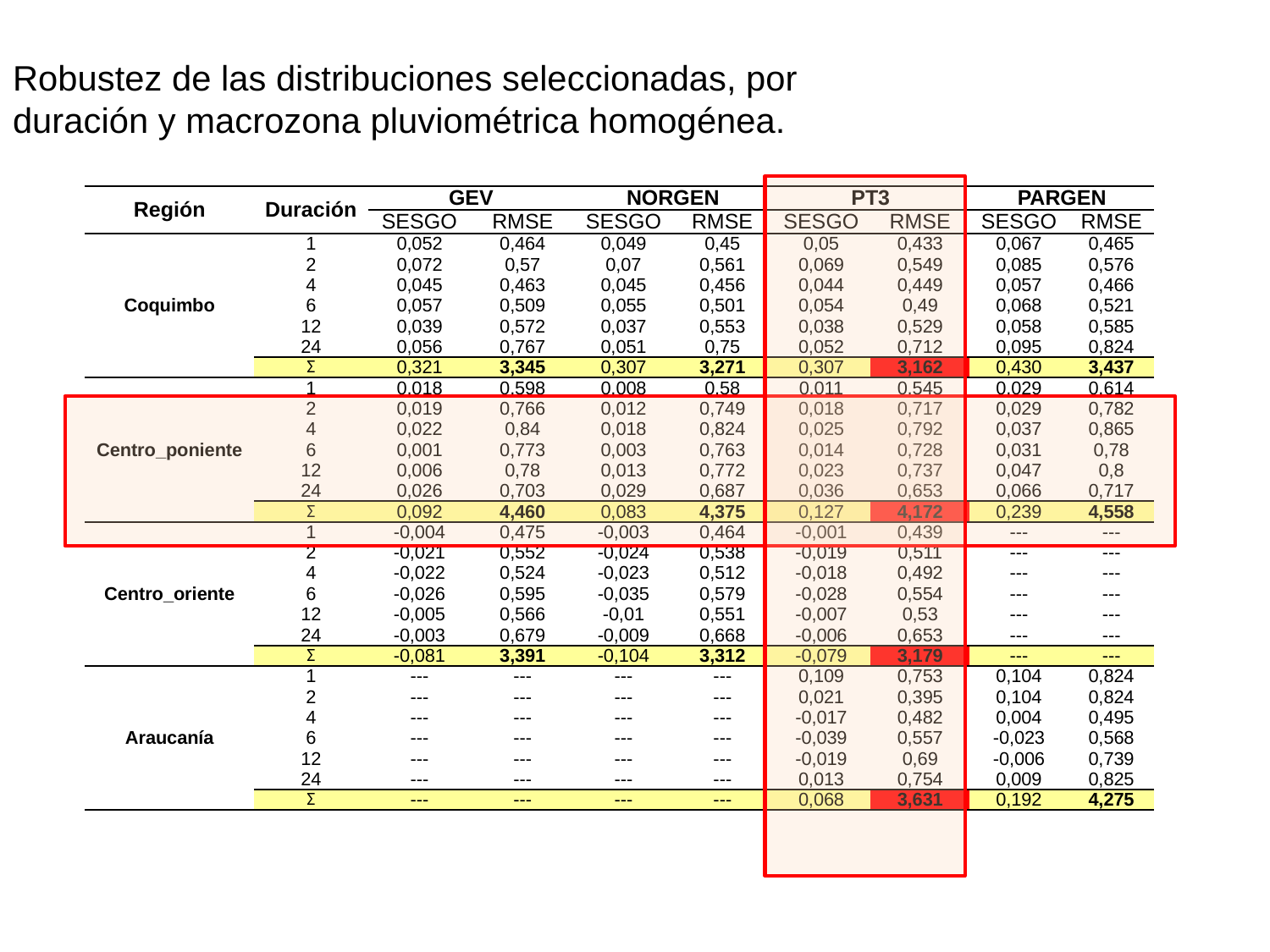

Robustez de las distribuciones seleccionadas, por duración y macrozona pluviométrica homogénea.

| Región | Duración | GEV |  | NORGEN |  | PT3 |  | PARGEN |  |
| --- | --- | --- | --- | --- | --- | --- | --- | --- | --- |
|  |  | SESGO | RMSE | SESGO | RMSE | SESGO | RMSE | SESGO | RMSE |
| Coquimbo | 1 | 0,052 | 0,464 | 0,049 | 0,45 | 0,05 | 0,433 | 0,067 | 0,465 |
|  | 2 | 0,072 | 0,57 | 0,07 | 0,561 | 0,069 | 0,549 | 0,085 | 0,576 |
|  | 4 | 0,045 | 0,463 | 0,045 | 0,456 | 0,044 | 0,449 | 0,057 | 0,466 |
|  | 6 | 0,057 | 0,509 | 0,055 | 0,501 | 0,054 | 0,49 | 0,068 | 0,521 |
|  | 12 | 0,039 | 0,572 | 0,037 | 0,553 | 0,038 | 0,529 | 0,058 | 0,585 |
|  | 24 | 0,056 | 0,767 | 0,051 | 0,75 | 0,052 | 0,712 | 0,095 | 0,824 |
|  | Σ | 0,321 | 3,345 | 0,307 | 3,271 | 0,307 | 3,162 | 0,430 | 3,437 |
| Centro\_poniente | 1 | 0,018 | 0,598 | 0,008 | 0,58 | 0,011 | 0,545 | 0,029 | 0,614 |
|  | 2 | 0,019 | 0,766 | 0,012 | 0,749 | 0,018 | 0,717 | 0,029 | 0,782 |
|  | 4 | 0,022 | 0,84 | 0,018 | 0,824 | 0,025 | 0,792 | 0,037 | 0,865 |
|  | 6 | 0,001 | 0,773 | 0,003 | 0,763 | 0,014 | 0,728 | 0,031 | 0,78 |
|  | 12 | 0,006 | 0,78 | 0,013 | 0,772 | 0,023 | 0,737 | 0,047 | 0,8 |
|  | 24 | 0,026 | 0,703 | 0,029 | 0,687 | 0,036 | 0,653 | 0,066 | 0,717 |
|  | Σ | 0,092 | 4,460 | 0,083 | 4,375 | 0,127 | 4,172 | 0,239 | 4,558 |
| Centro\_oriente | 1 | -0,004 | 0,475 | -0,003 | 0,464 | -0,001 | 0,439 | --- | --- |
|  | 2 | -0,021 | 0,552 | -0,024 | 0,538 | -0,019 | 0,511 | --- | --- |
|  | 4 | -0,022 | 0,524 | -0,023 | 0,512 | -0,018 | 0,492 | --- | --- |
|  | 6 | -0,026 | 0,595 | -0,035 | 0,579 | -0,028 | 0,554 | --- | --- |
|  | 12 | -0,005 | 0,566 | -0,01 | 0,551 | -0,007 | 0,53 | --- | --- |
|  | 24 | -0,003 | 0,679 | -0,009 | 0,668 | -0,006 | 0,653 | --- | --- |
|  | Σ | -0,081 | 3,391 | -0,104 | 3,312 | -0,079 | 3,179 | --- | --- |
| Araucanía | 1 | --- | --- | --- | --- | 0,109 | 0,753 | 0,104 | 0,824 |
|  | 2 | --- | --- | --- | --- | 0,021 | 0,395 | 0,104 | 0,824 |
|  | 4 | --- | --- | --- | --- | -0,017 | 0,482 | 0,004 | 0,495 |
|  | 6 | --- | --- | --- | --- | -0,039 | 0,557 | -0,023 | 0,568 |
|  | 12 | --- | --- | --- | --- | -0,019 | 0,69 | -0,006 | 0,739 |
|  | 24 | --- | --- | --- | --- | 0,013 | 0,754 | 0,009 | 0,825 |
|  | Σ | --- | --- | --- | --- | 0,068 | 3,631 | 0,192 | 4,275 |